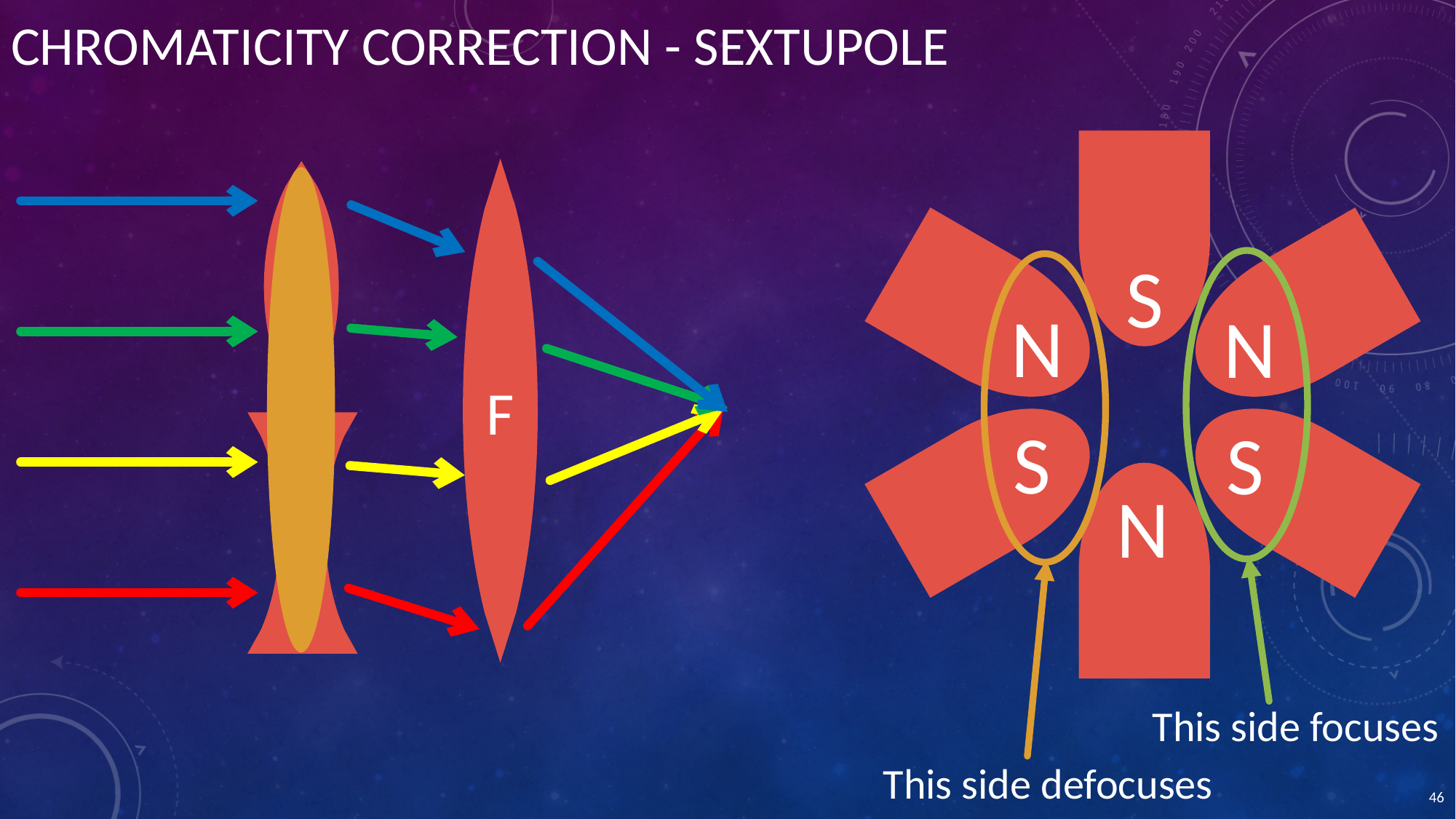

# Chromaticity Correction - Sextupole

S

N
N
S
S

N

F
F

This side focuses

This side defocuses
D
46